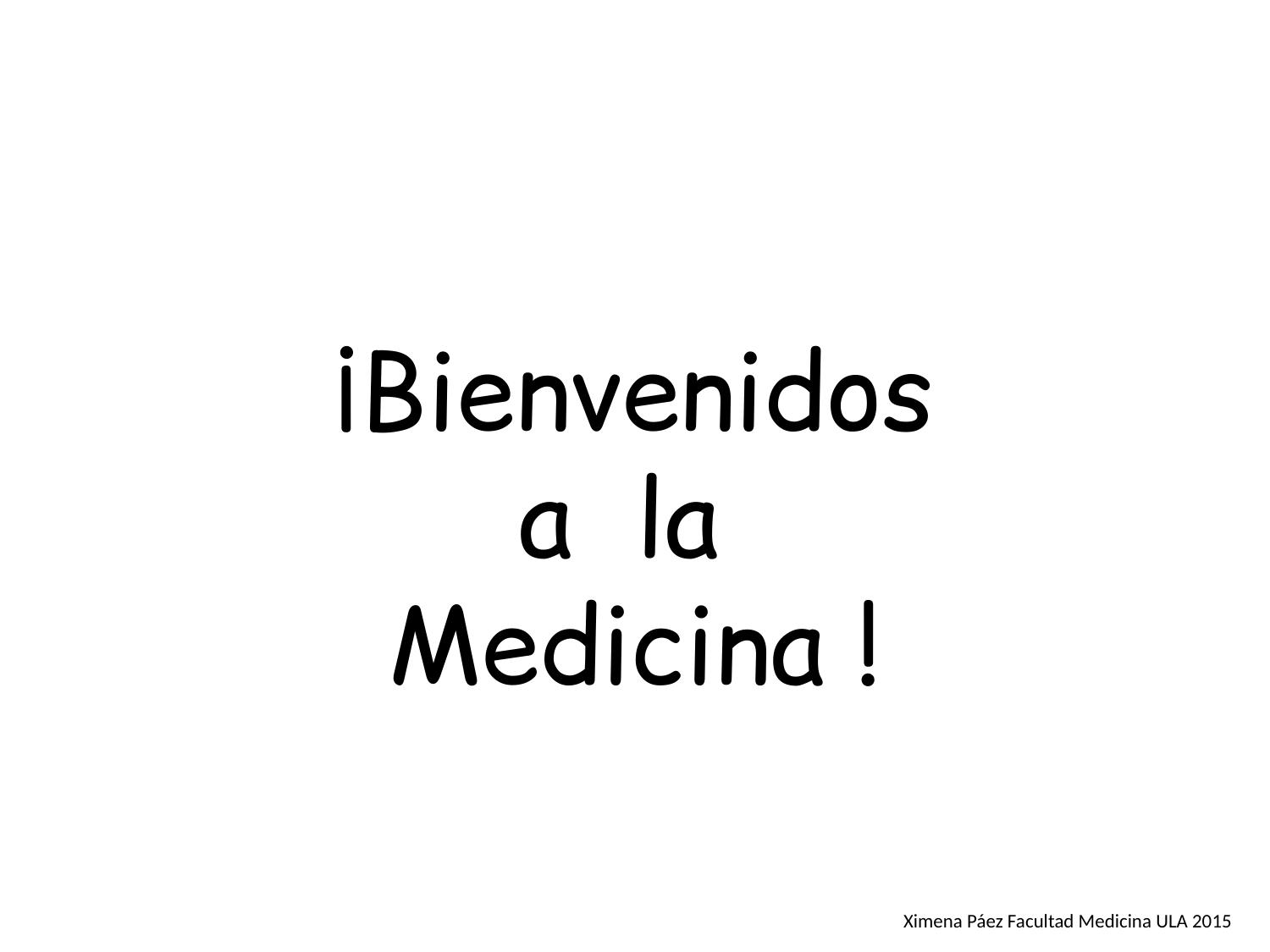

¡Bienvenidos
a  la
Medicina !
Ximena Páez Facultad Medicina ULA 2015